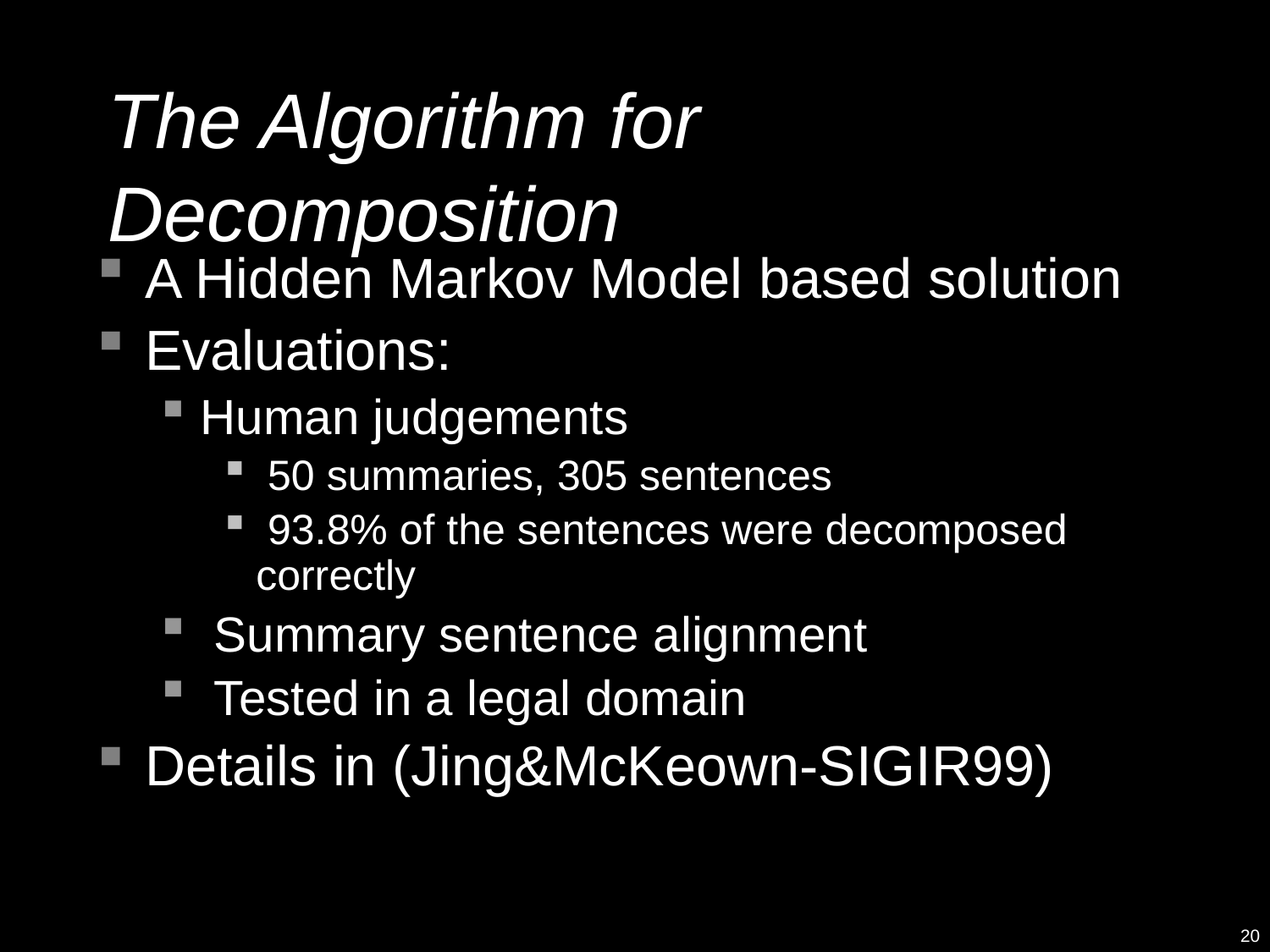

# The Algorithm for Decomposition
A Hidden Markov Model based solution
Evaluations:
Human judgements
 50 summaries, 305 sentences
 93.8% of the sentences were decomposed correctly
 Summary sentence alignment
 Tested in a legal domain
Details in (Jing&McKeown-SIGIR99)